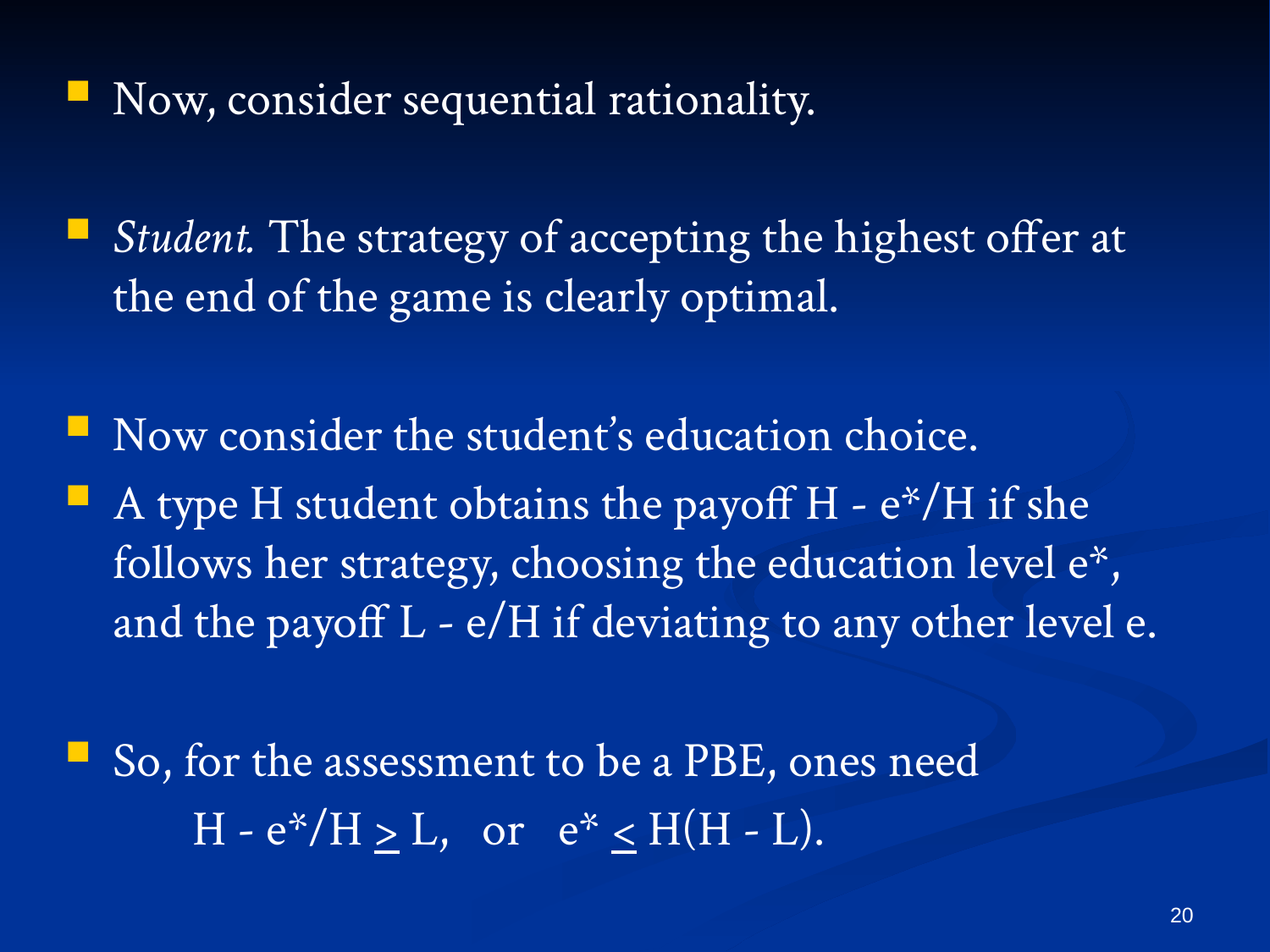

Now, consider sequential rationality.

Student. The strategy of accepting the highest offer at the end of the game is clearly optimal.

Now consider the student’s education choice.
A type H student obtains the payoff H - e*/H if she follows her strategy, choosing the education level e*, and the payoff L - e/H if deviating to any other level e.

So, for the assessment to be a PBE, ones need
	H - e*/H > L,   or   e* < H(H - L).
20